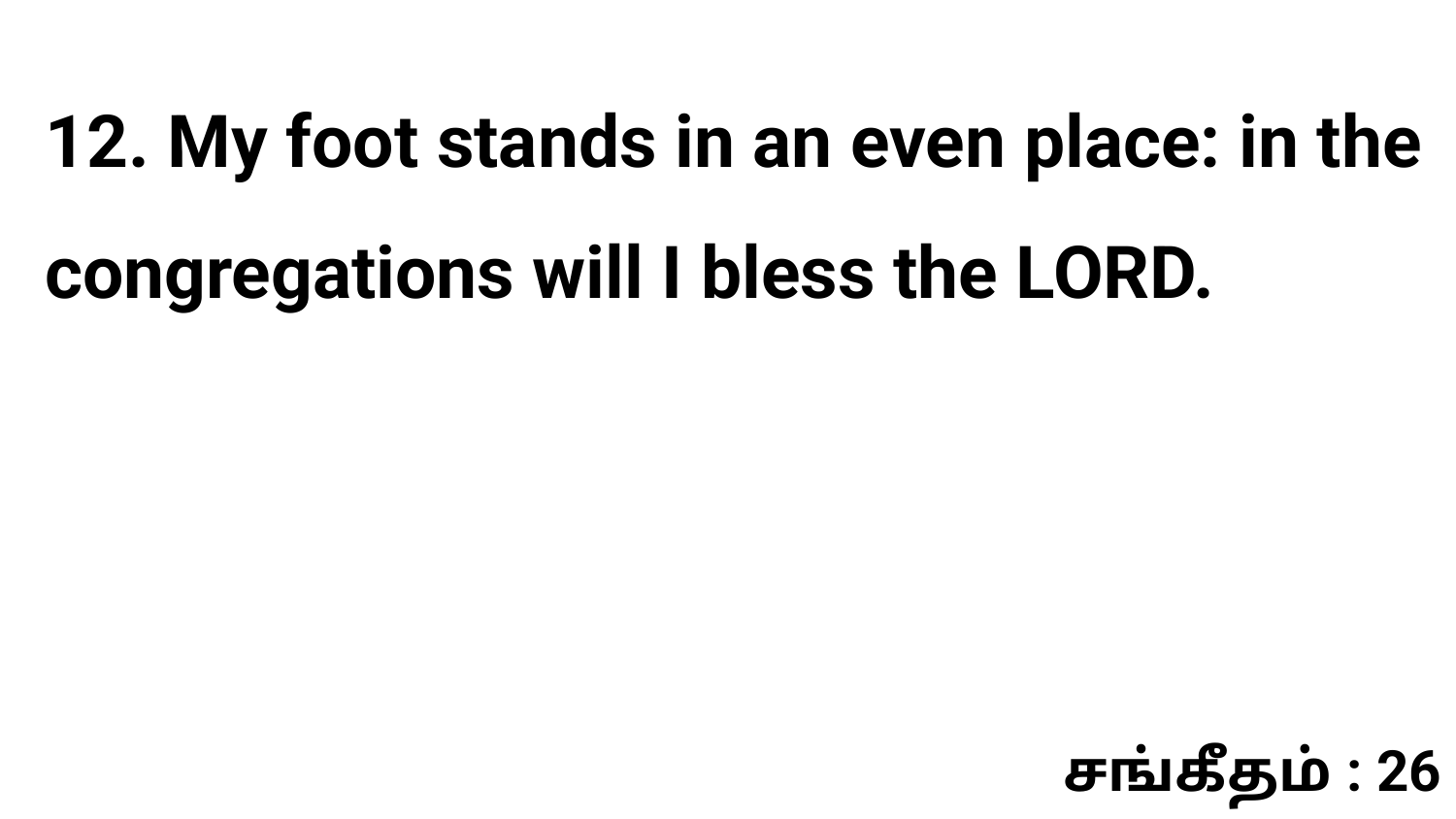

12. My foot stands in an even place: in the congregations will I bless the LORD.
சங்கீதம் : 26